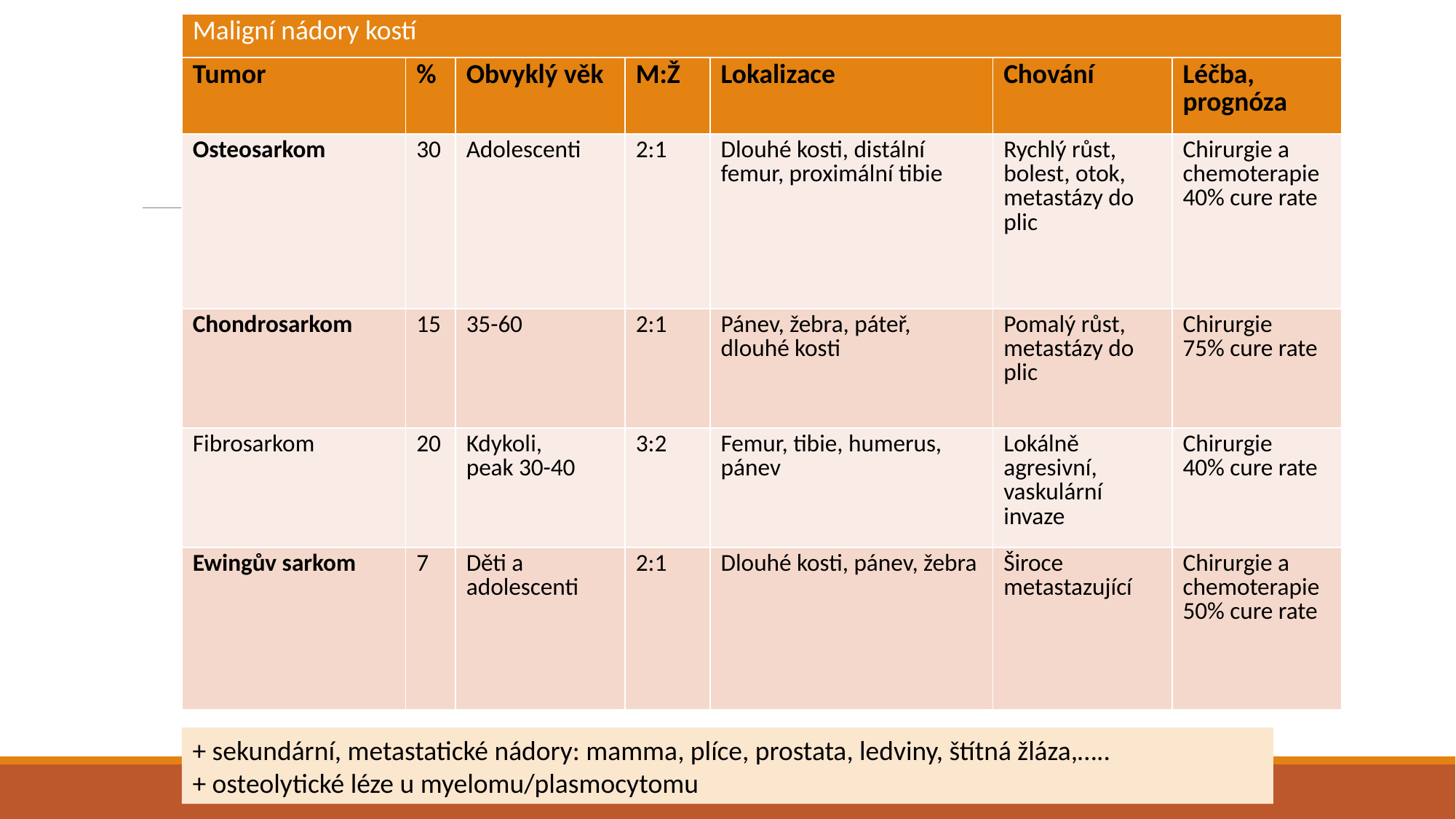

| Maligní nádory kostí |  |  |  |  |  |  |
| --- | --- | --- | --- | --- | --- | --- |
| Tumor | % | Obvyklý věk | M:Ž | Lokalizace | Chování | Léčba, prognóza |
| Osteosarkom | 30 | Adolescenti | 2:1 | Dlouhé kosti, distální femur, proximální tibie | Rychlý růst, bolest, otok, metastázy do plic | Chirurgie a chemoterapie40% cure rate |
| Chondrosarkom | 15 | 35-60 | 2:1 | Pánev, žebra, páteř, dlouhé kosti | Pomalý růst, metastázy do plic | Chirurgie 75% cure rate |
| Fibrosarkom | 20 | Kdykoli, peak 30-40 | 3:2 | Femur, tibie, humerus, pánev | Lokálně agresivní, vaskulární invaze | Chirurgie 40% cure rate |
| Ewingův sarkom | 7 | Děti a adolescenti | 2:1 | Dlouhé kosti, pánev, žebra | Široce metastazující | Chirurgie a chemoterapie50% cure rate |
+ sekundární, metastatické nádory: mamma, plíce, prostata, ledviny, štítná žláza,…..
+ osteolytické léze u myelomu/plasmocytomu